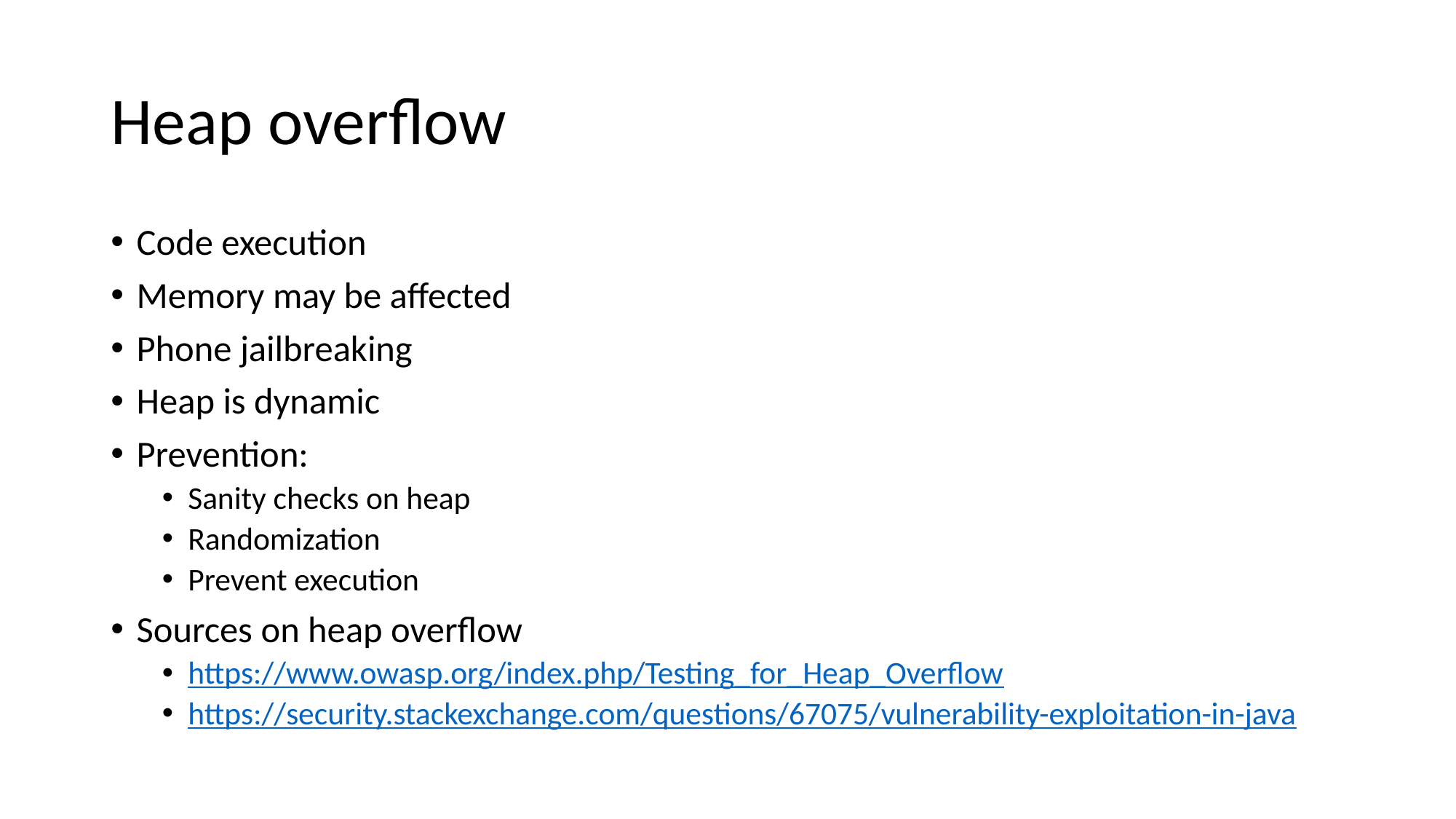

# Heap overflow
Code execution
Memory may be affected
Phone jailbreaking
Heap is dynamic
Prevention:
Sanity checks on heap
Randomization
Prevent execution
Sources on heap overflow
https://www.owasp.org/index.php/Testing_for_Heap_Overflow
https://security.stackexchange.com/questions/67075/vulnerability-exploitation-in-java